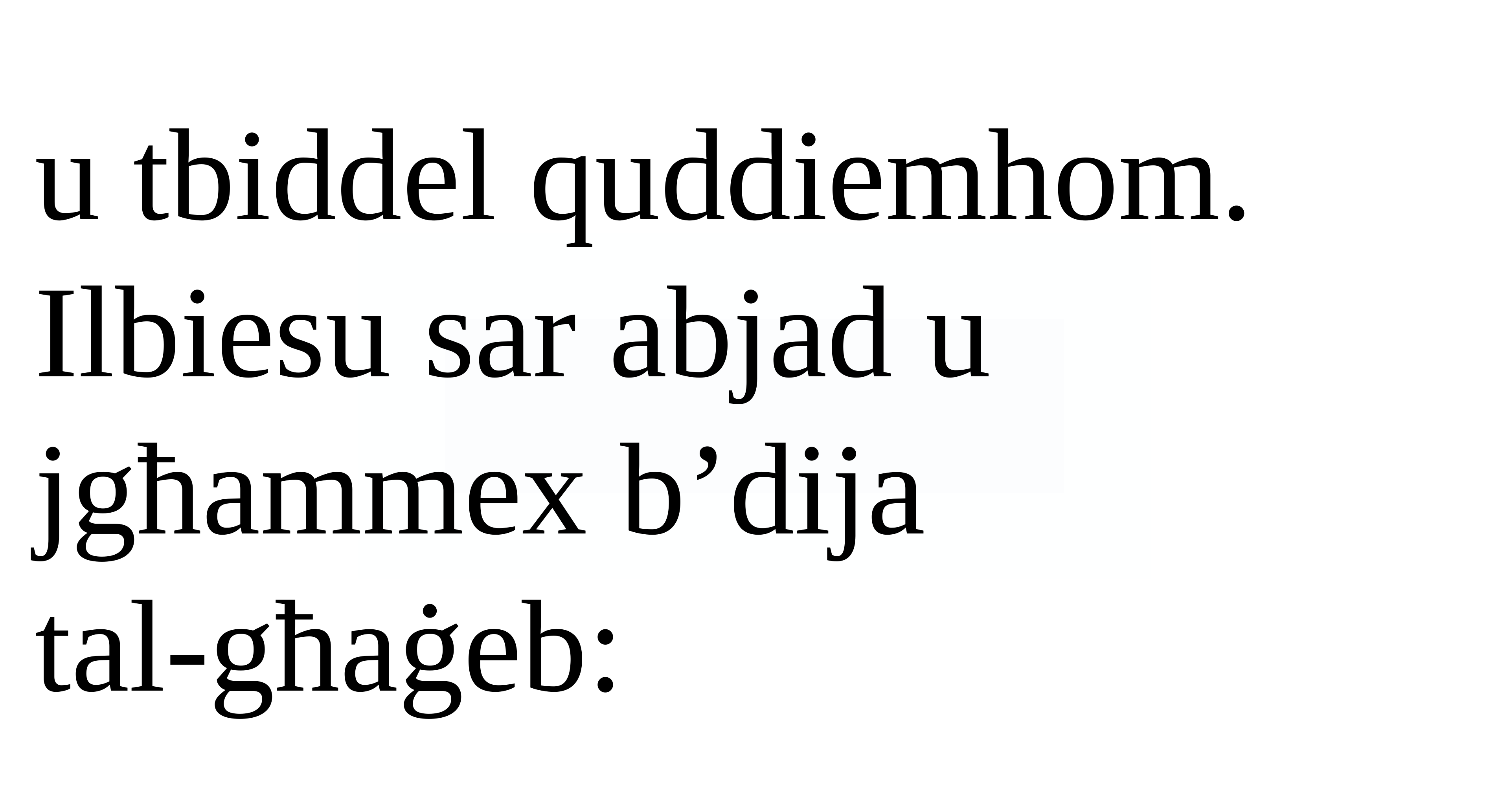

u tbiddel quddiemhom. Ilbiesu sar abjad u jgħammex b’dija
tal-għaġeb: